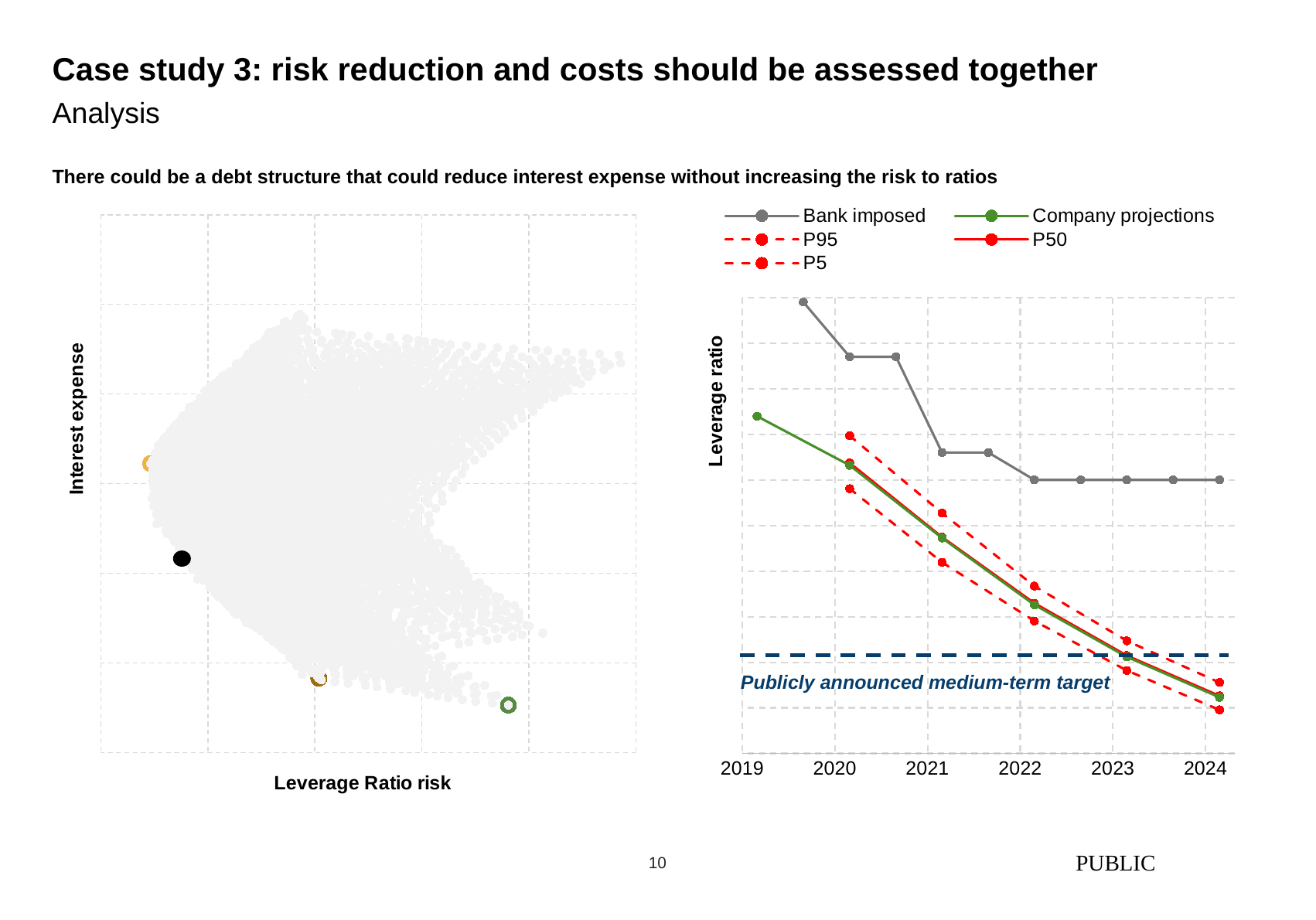

# Case study 3: risk reduction and costs should be assessed together
Analysis
There could be a debt structure that could reduce interest expense without increasing the risk to ratios

### Chart

| Category | Universe of all possible debt mixes | Current Debt mix | Optimal Debt mix | Min. interest expense mix |  |
|---|---|---|---|---|---|

### Chart

| Category |  | Company projections | P95 | P50 | P5 |
|---|---|---|---|---|---|
Publicly announced medium-term target
PUBLIC